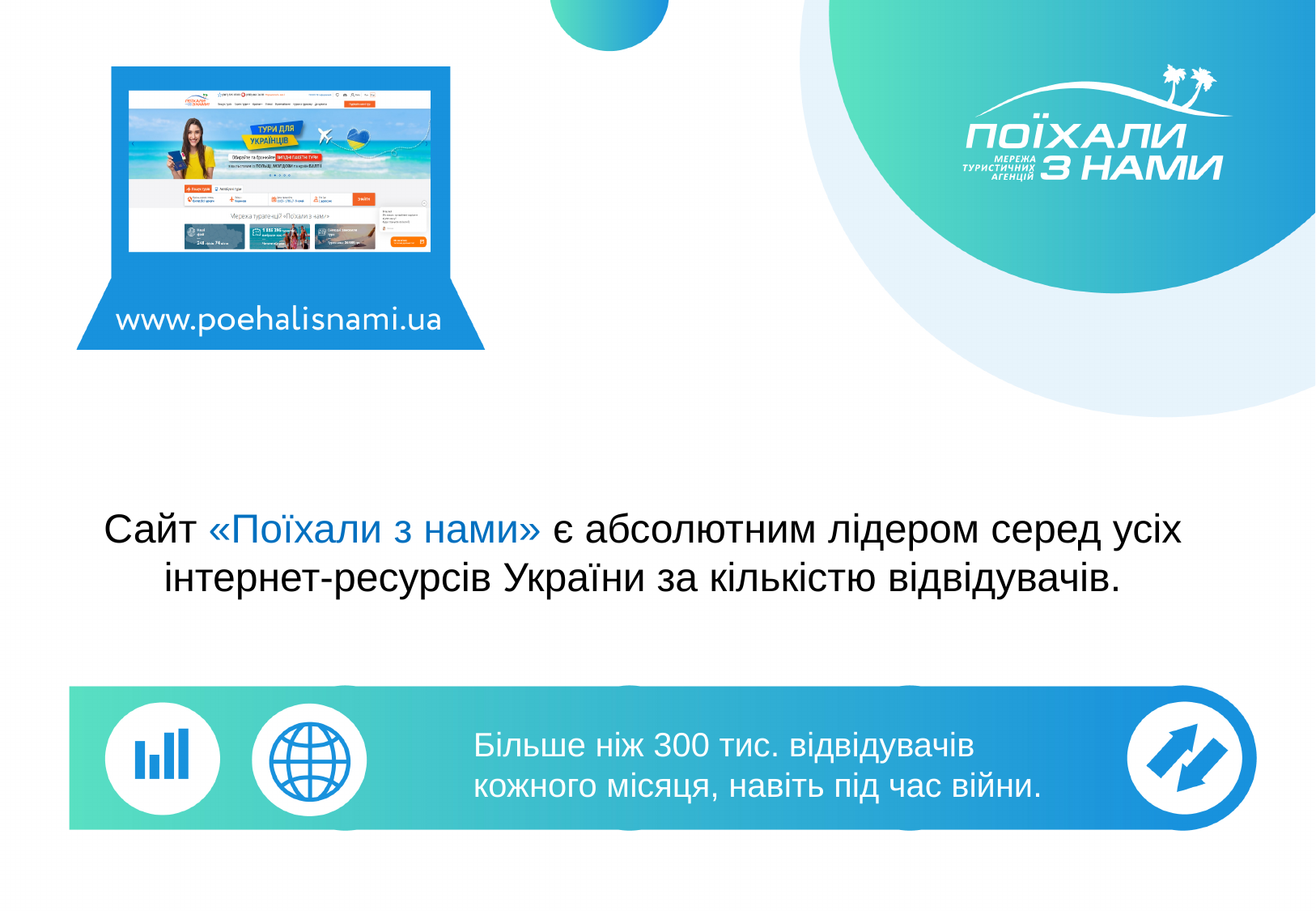

Сайт «Поїхали з нами» є абсолютним лідером серед усіх інтернет-ресурсів України за кількістю відвідувачів.
Більше ніж 300 тис. відвідувачів кожного місяця, навіть під час війни.